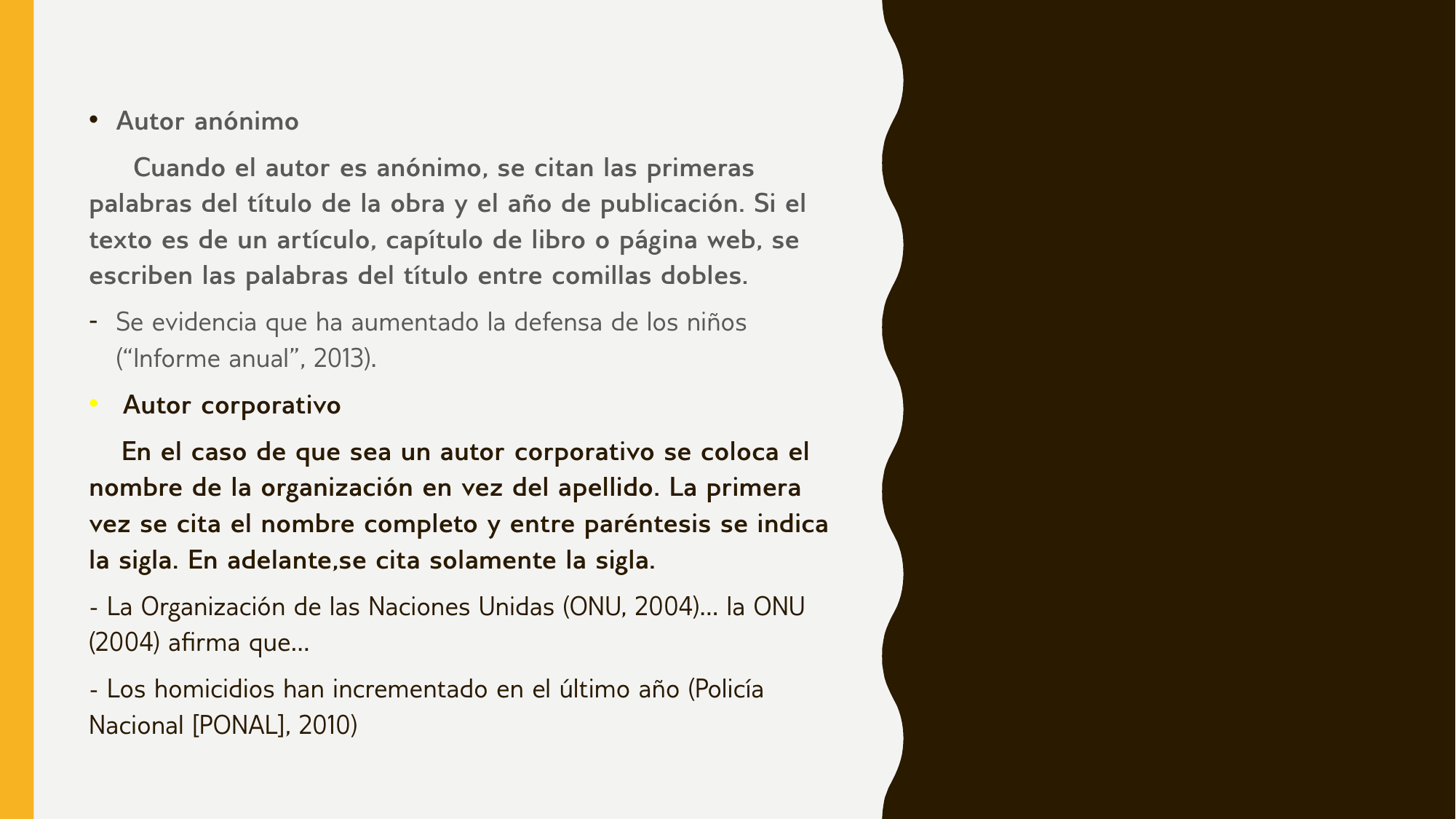

Autor anónimo
     Cuando el autor es anónimo, se citan las primeras palabras del título de la obra y el año de publicación. Si el texto es de un artículo, capítulo de libro o página web, se escriben las palabras del título entre comillas dobles.
Se evidencia que ha aumentado la defensa de los niños (“Informe anual”, 2013).
Autor corporativo
    En el caso de que sea un autor corporativo se coloca el nombre de la organización en vez del apellido. La primera vez se cita el nombre completo y entre paréntesis se indica la sigla. En adelante,se cita solamente la sigla.
- La Organización de las Naciones Unidas (ONU, 2004)... la ONU (2004) afirma que...
- Los homicidios han incrementado en el último año (Policía Nacional [PONAL], 2010)